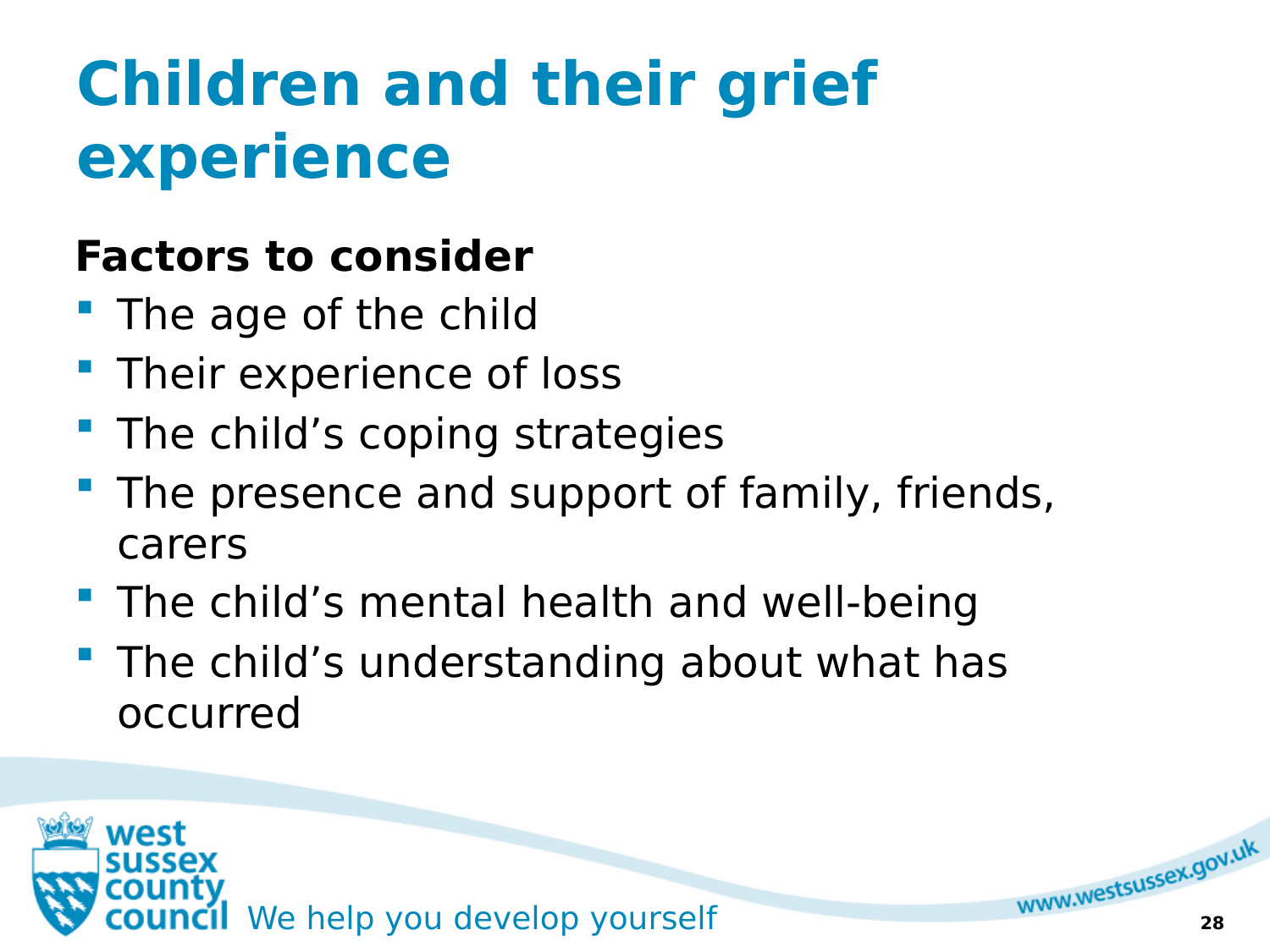

# Children and their grief experience
Factors to consider
The age of the child
Their experience of loss
The child’s coping strategies
The presence and support of family, friends, carers
The child’s mental health and well-being
The child’s understanding about what has occurred

28